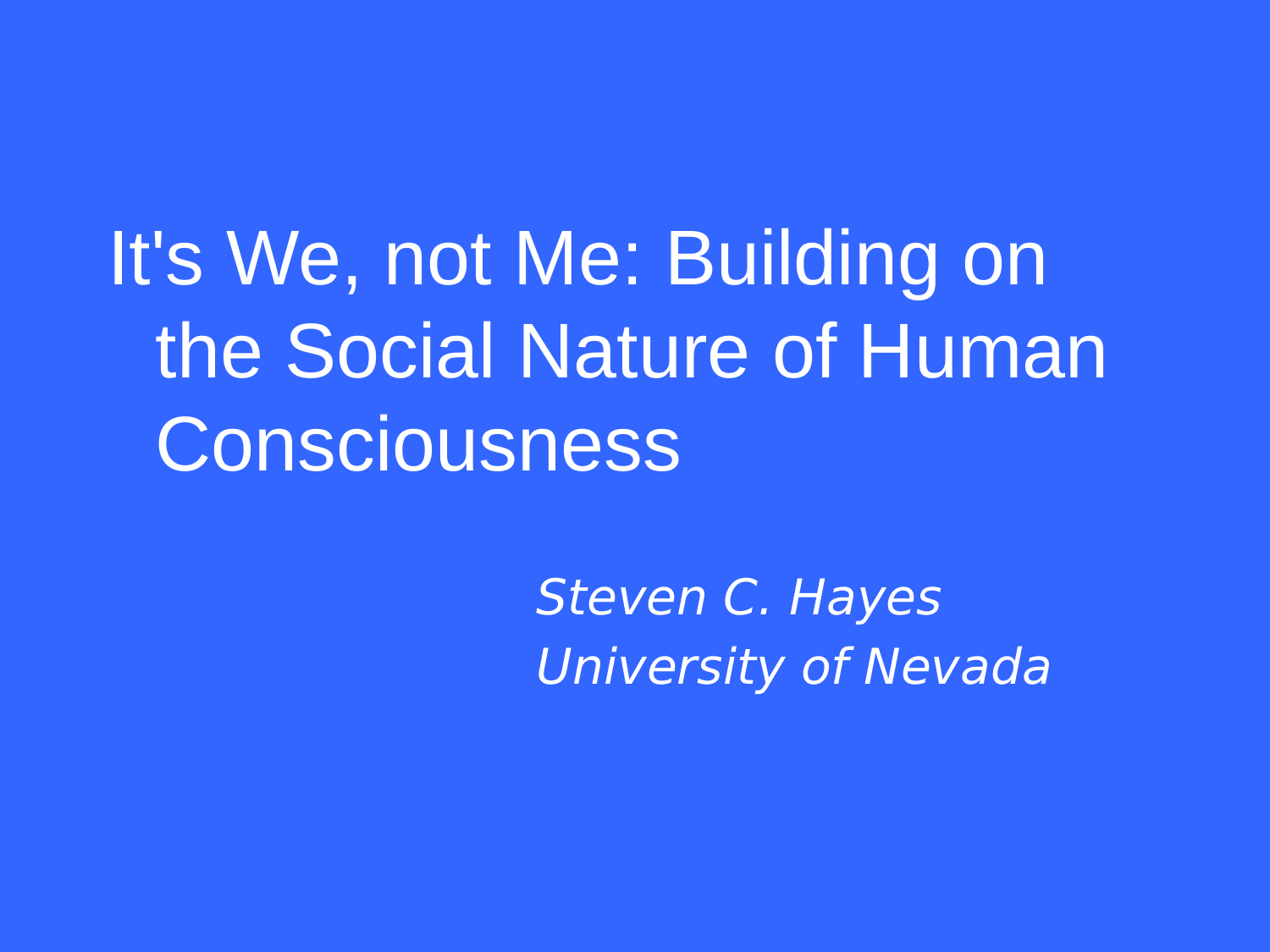

It's We, not Me: Building on the Social Nature of Human Consciousness

				Steven C. Hayes
				University of Nevada